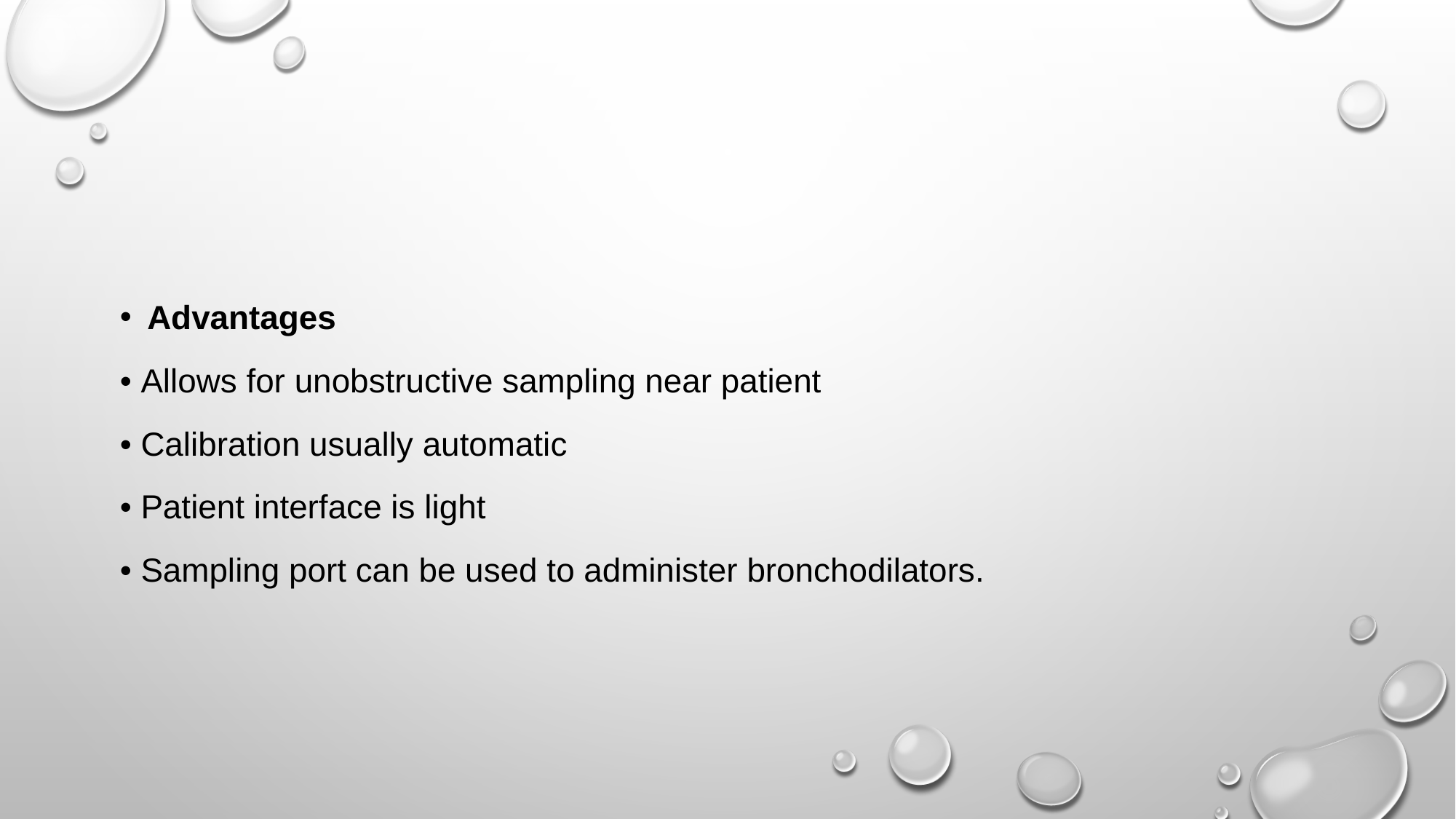

#
Advantages
• Allows for unobstructive sampling near patient
• Calibration usually automatic
• Patient interface is light
• Sampling port can be used to administer bronchodilators.